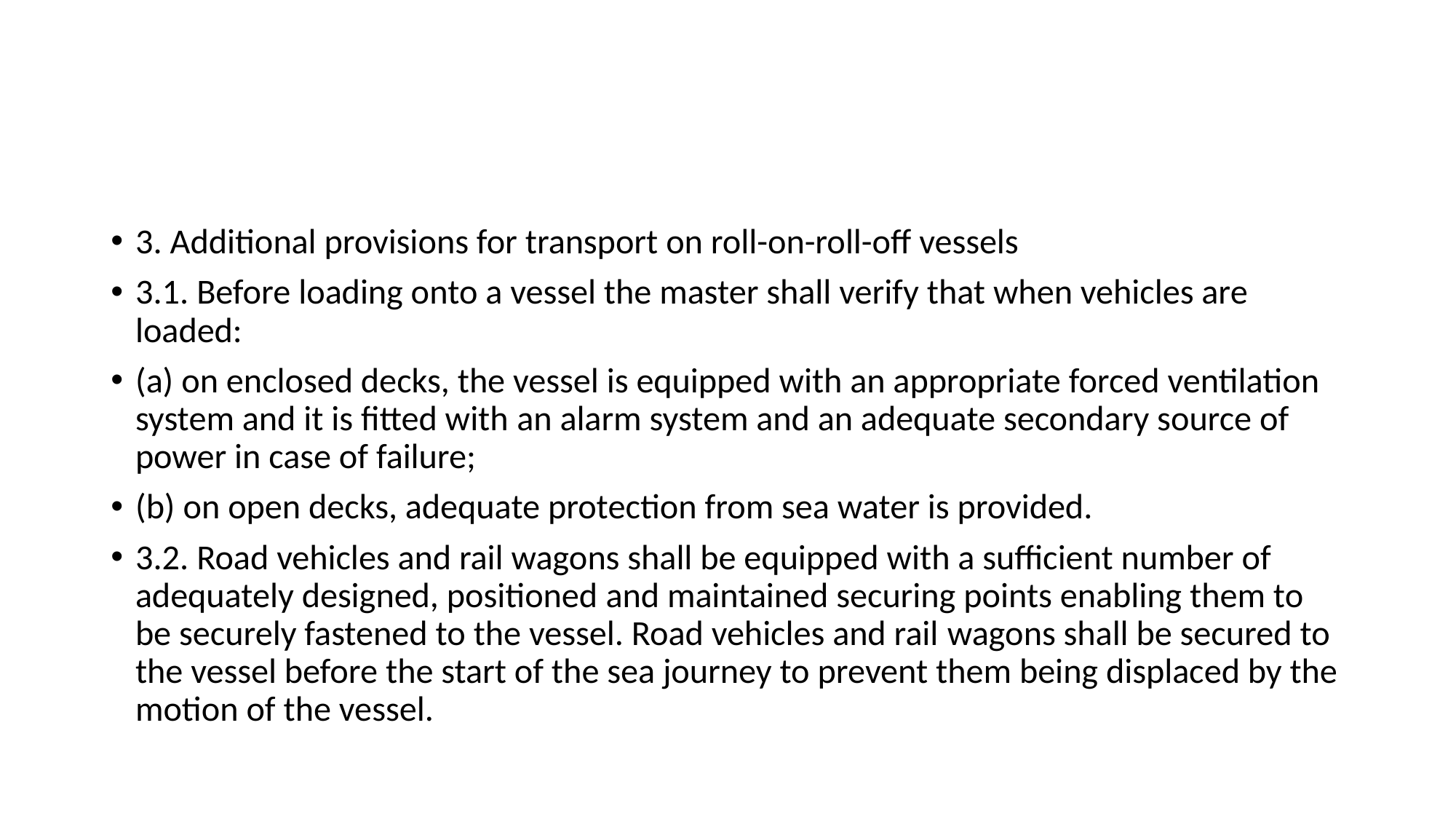

#
3. Additional provisions for transport on roll-on-roll-off vessels
3.1. Before loading onto a vessel the master shall verify that when vehicles are loaded:
(a) on enclosed decks, the vessel is equipped with an appropriate forced ventilation system and it is fitted with an alarm system and an adequate secondary source of power in case of failure;
(b) on open decks, adequate protection from sea water is provided.
3.2. Road vehicles and rail wagons shall be equipped with a sufficient number of adequately designed, positioned and maintained securing points enabling them to be securely fastened to the vessel. Road vehicles and rail wagons shall be secured to the vessel before the start of the sea journey to prevent them being displaced by the motion of the vessel.